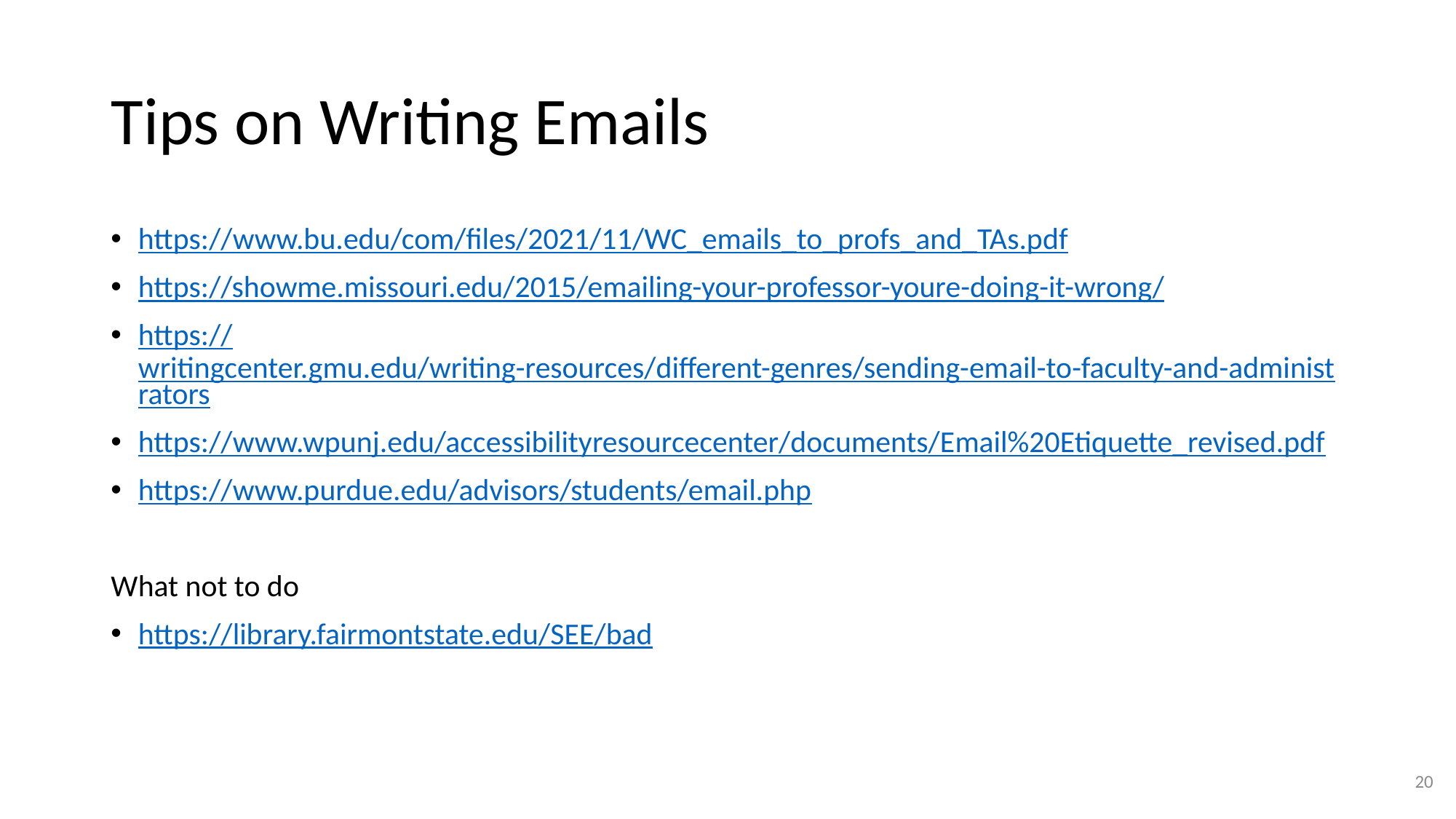

# Tips on Writing Emails
https://www.bu.edu/com/files/2021/11/WC_emails_to_profs_and_TAs.pdf
https://showme.missouri.edu/2015/emailing-your-professor-youre-doing-it-wrong/
https://writingcenter.gmu.edu/writing-resources/different-genres/sending-email-to-faculty-and-administrators
https://www.wpunj.edu/accessibilityresourcecenter/documents/Email%20Etiquette_revised.pdf
https://www.purdue.edu/advisors/students/email.php

What not to do
https://library.fairmontstate.edu/SEE/bad

20